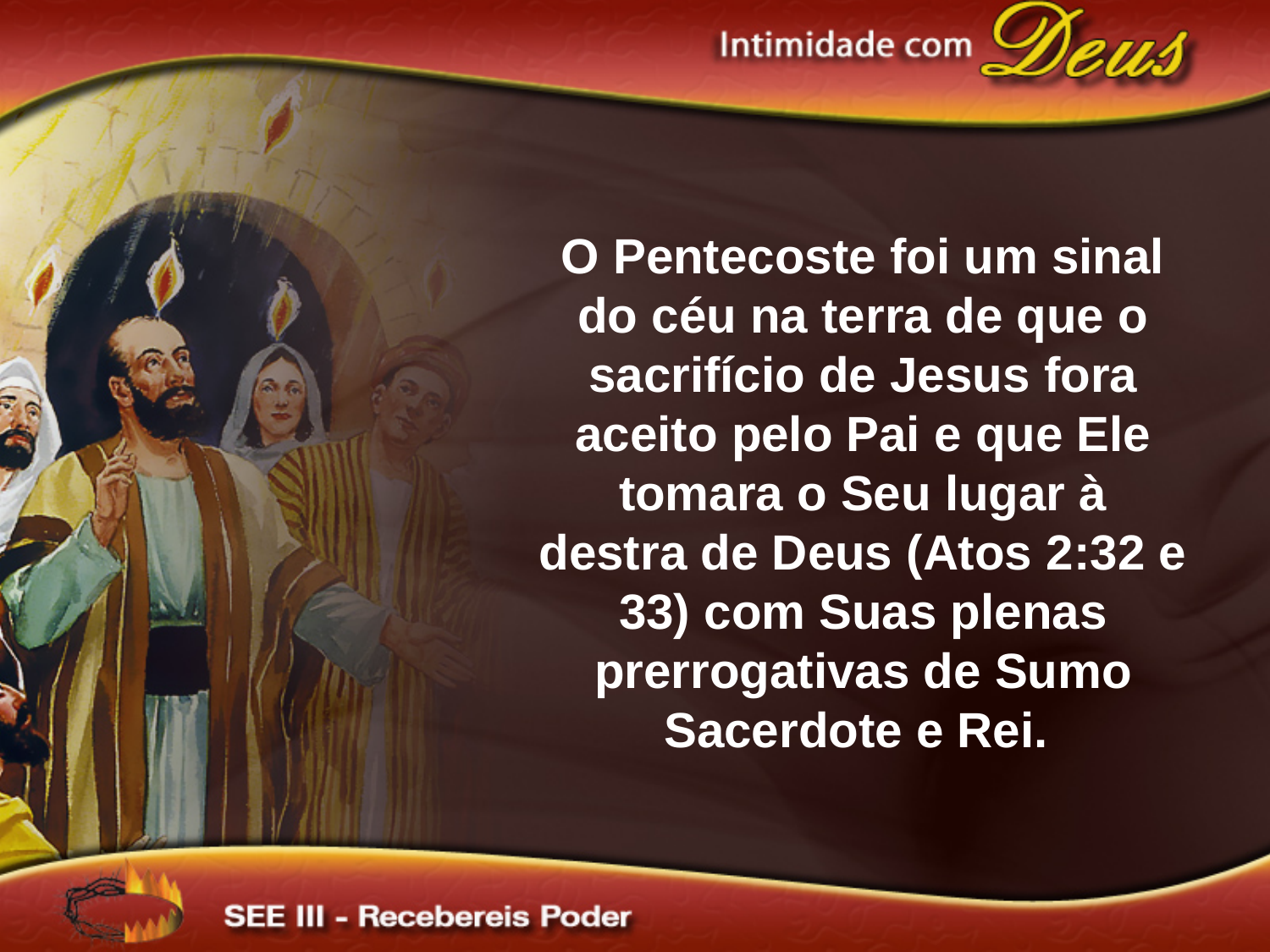

O Pentecoste foi um sinal do céu na terra de que o sacrifício de Jesus fora aceito pelo Pai e que Ele tomara o Seu lugar à destra de Deus (Atos 2:32 e 33) com Suas plenas prerrogativas de Sumo Sacerdote e Rei.